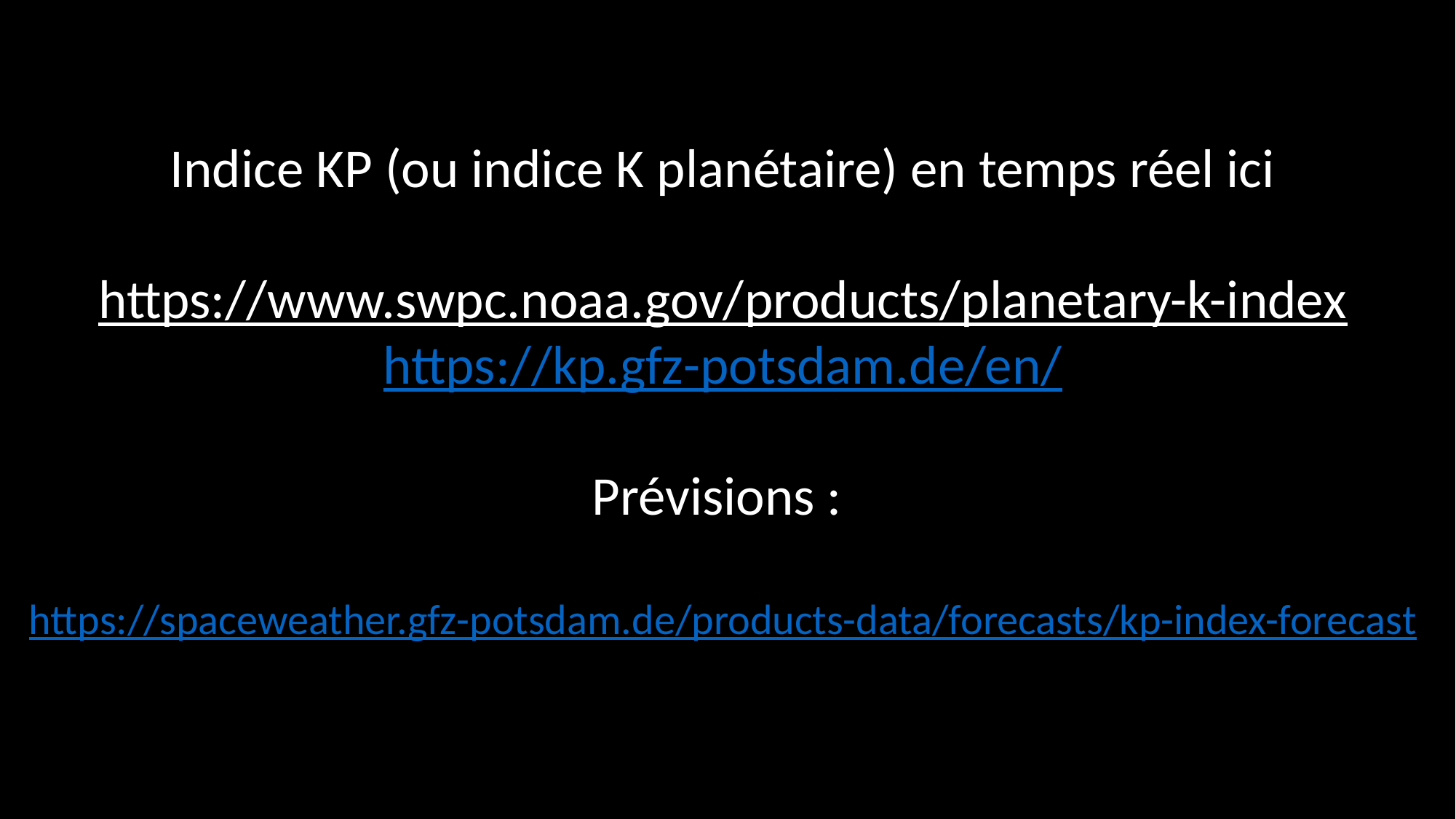

Indice KP (ou indice K planétaire) en temps réel ici

https://www.swpc.noaa.gov/products/planetary-k-index
https://kp.gfz-potsdam.de/en/

Prévisions :

https://spaceweather.gfz-potsdam.de/products-data/forecasts/kp-index-forecast